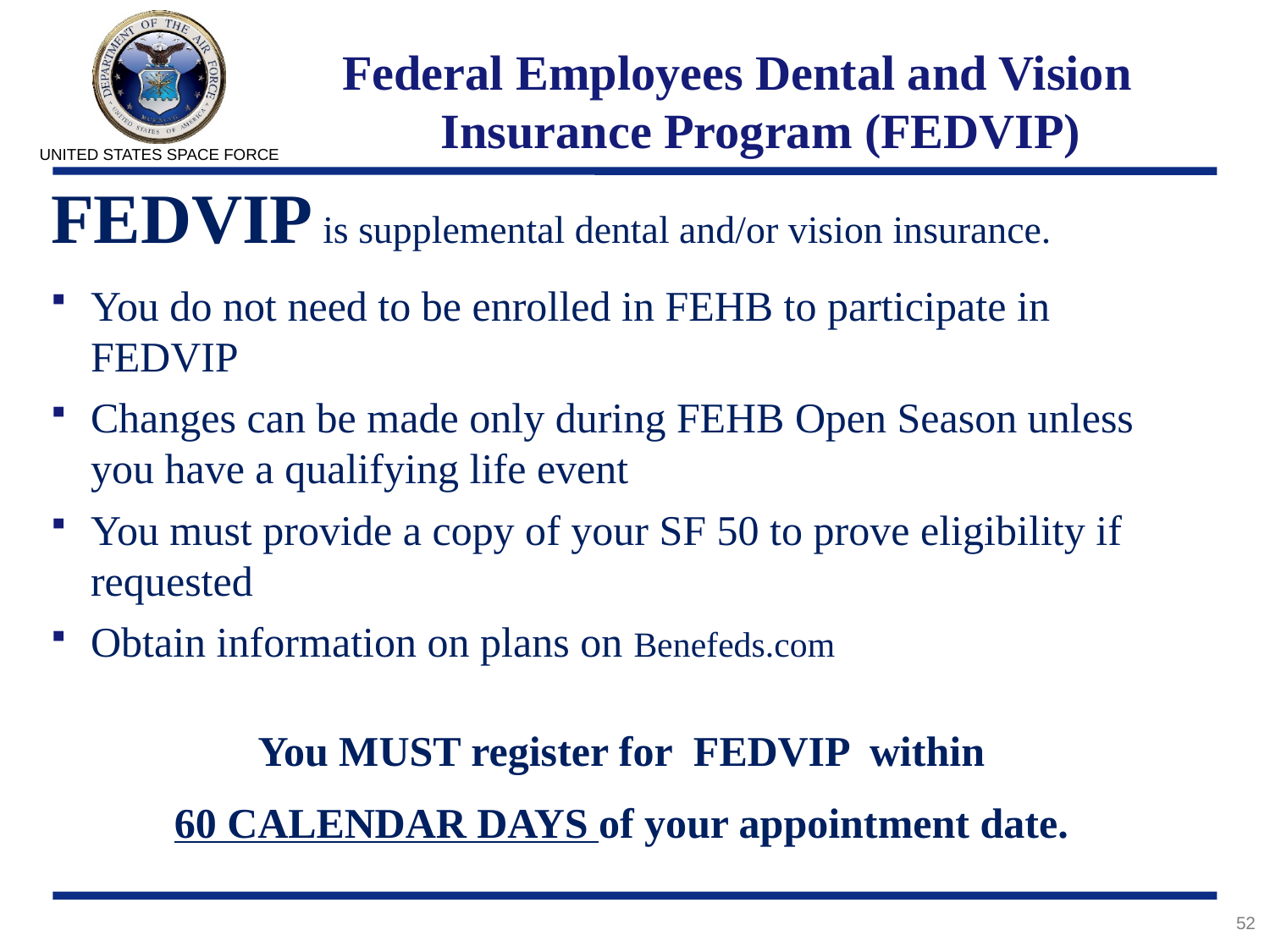

# Federal Employees Dental and Vision Insurance Program (FEDVIP)
FEDVIP is supplemental dental and/or vision insurance.

You do not need to be enrolled in FEHB to participate in FEDVIP
Changes can be made only during FEHB Open Season unless you have a qualifying life event
You must provide a copy of your SF 50 to prove eligibility if requested
Obtain information on plans on Benefeds.com

You MUST register for  FEDVIP  within
60 CALENDAR DAYS of your appointment date.

52